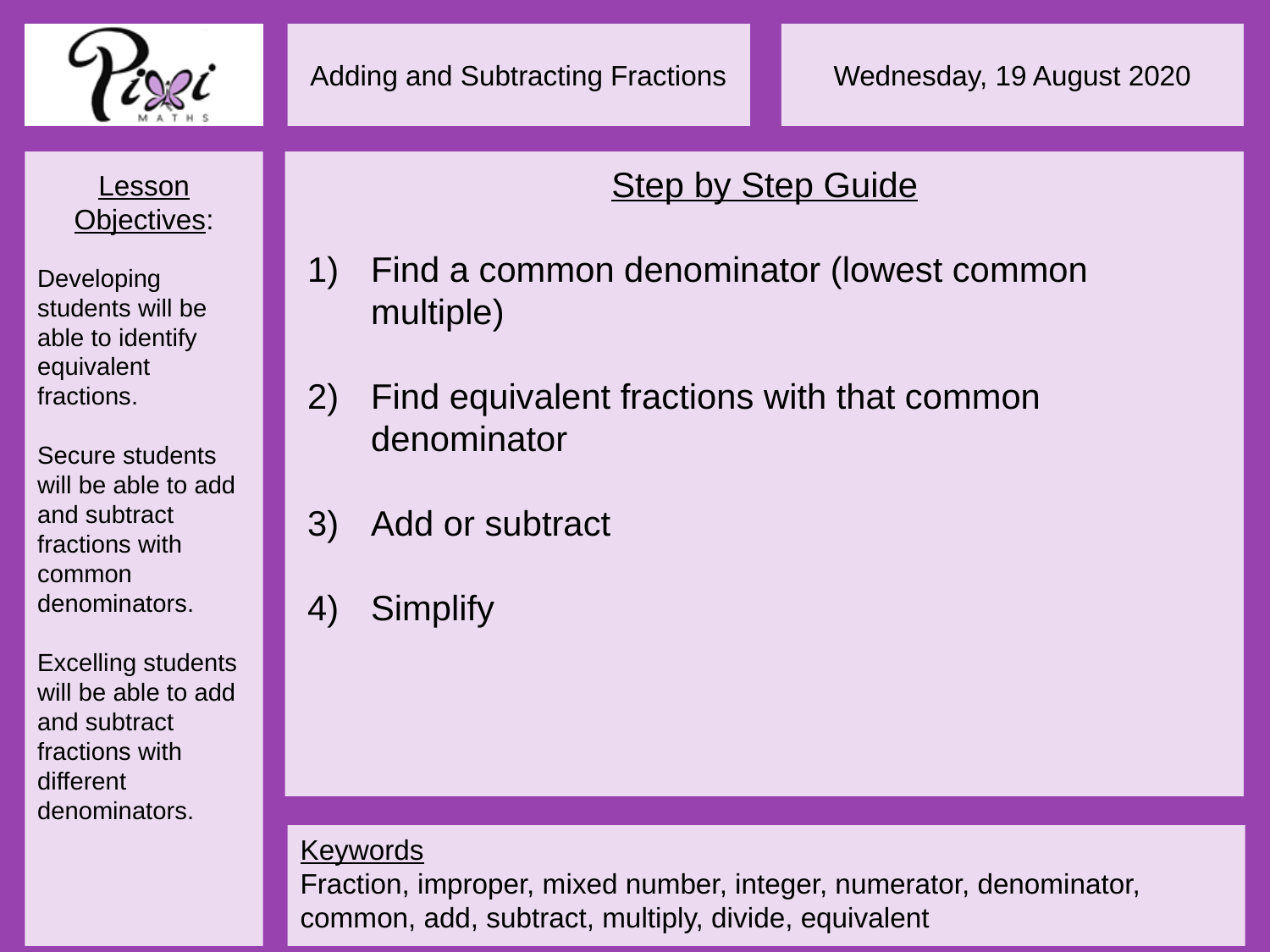

Step by Step Guide

Find a common denominator (lowest common multiple)

Find equivalent fractions with that common denominator

Add or subtract

Simplify